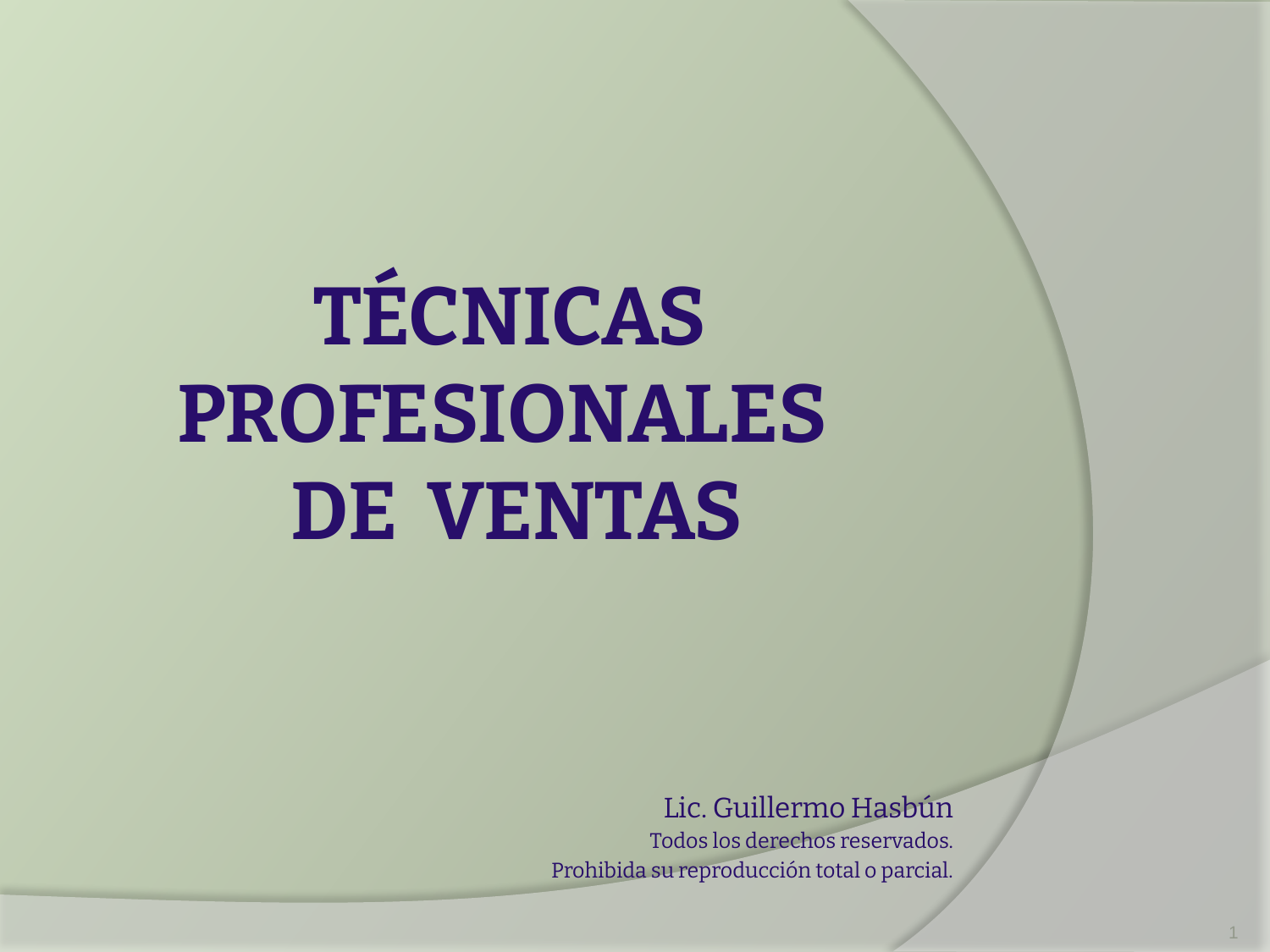

# Técnicas Profesionales de  Ventas
Lic. Guillermo Hasbún
Todos los derechos reservados.
Prohibida su reproducción total o parcial.
1